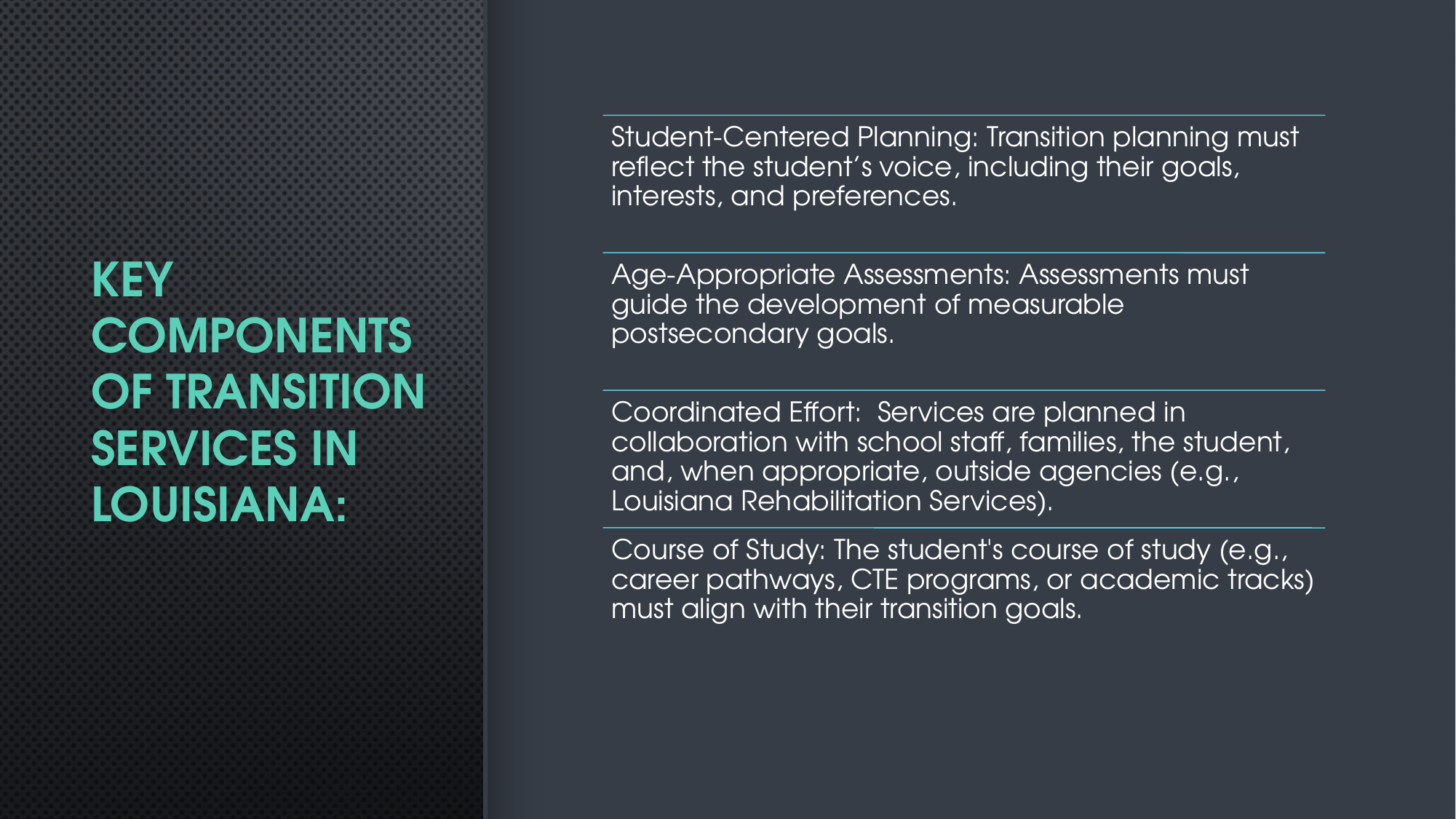

Student-Centered Planning: Transition planning must reflect the student’s voice, including their goals, interests, and preferences.
Age-Appropriate Assessments: Assessments must guide the development of measurable postsecondary goals.
Coordinated Effort:  Services are planned in collaboration with school staff, families, the student, and, when appropriate, outside agencies (e.g., Louisiana Rehabilitation Services).
Course of Study: The student's course of study (e.g., career pathways, CTE programs, or academic tracks) must align with their transition goals.
# Key Components of Transition Services in Louisiana: